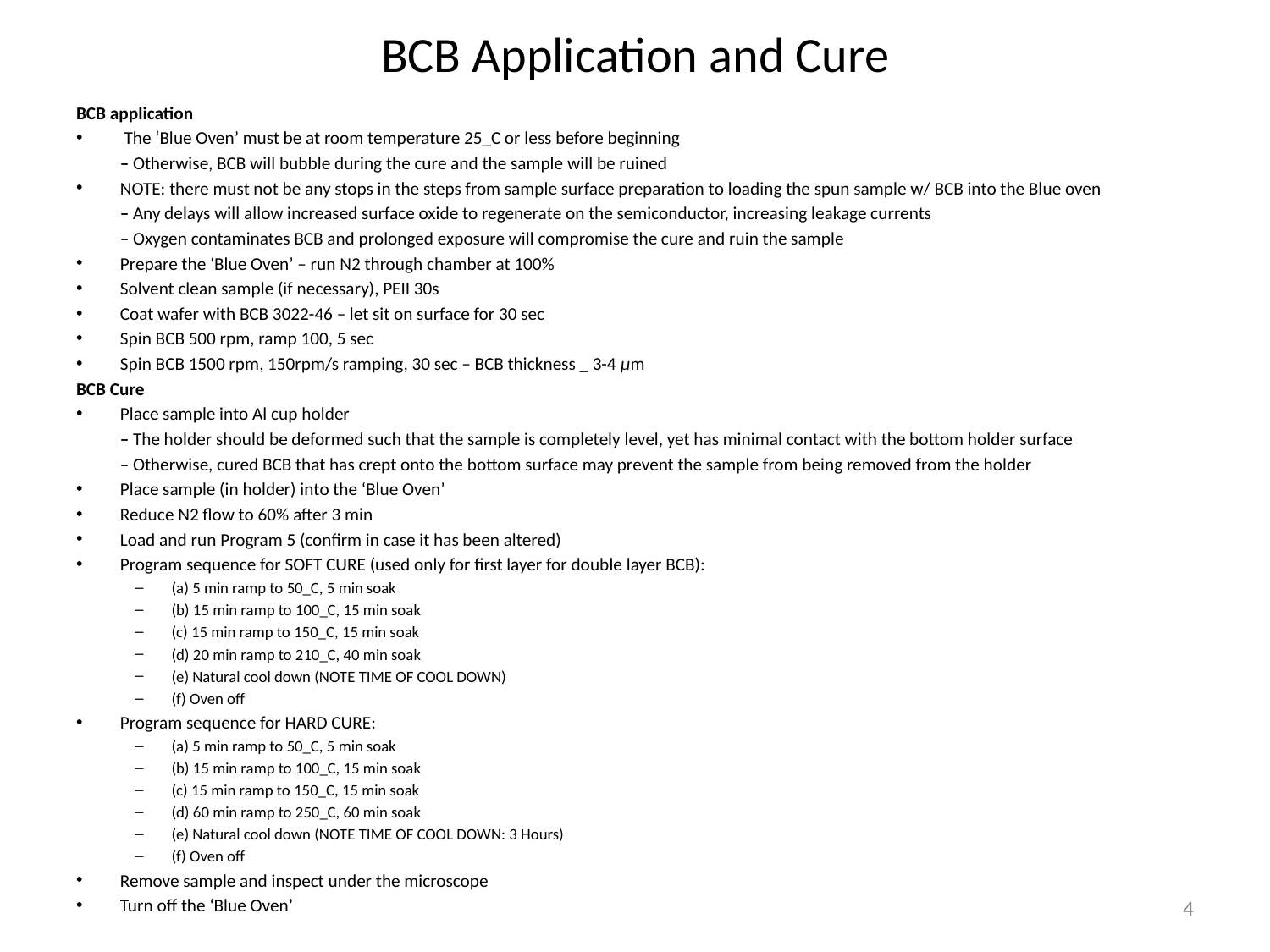

# BCB Application and Cure
BCB application
 The ‘Blue Oven’ must be at room temperature 25_C or less before beginning
	– Otherwise, BCB will bubble during the cure and the sample will be ruined
NOTE: there must not be any stops in the steps from sample surface preparation to loading the spun sample w/ BCB into the Blue oven
	– Any delays will allow increased surface oxide to regenerate on the semiconductor, increasing leakage currents
	– Oxygen contaminates BCB and prolonged exposure will compromise the cure and ruin the sample
Prepare the ‘Blue Oven’ – run N2 through chamber at 100%
Solvent clean sample (if necessary), PEII 30s
Coat wafer with BCB 3022-46 – let sit on surface for 30 sec
Spin BCB 500 rpm, ramp 100, 5 sec
Spin BCB 1500 rpm, 150rpm/s ramping, 30 sec – BCB thickness _ 3-4 μm
BCB Cure
Place sample into Al cup holder
	– The holder should be deformed such that the sample is completely level, yet has minimal contact with the bottom holder surface
	– Otherwise, cured BCB that has crept onto the bottom surface may prevent the sample from being removed from the holder
Place sample (in holder) into the ‘Blue Oven’
Reduce N2 flow to 60% after 3 min
Load and run Program 5 (confirm in case it has been altered)
Program sequence for SOFT CURE (used only for first layer for double layer BCB):
(a) 5 min ramp to 50_C, 5 min soak
(b) 15 min ramp to 100_C, 15 min soak
(c) 15 min ramp to 150_C, 15 min soak
(d) 20 min ramp to 210_C, 40 min soak
(e) Natural cool down (NOTE TIME OF COOL DOWN)
(f) Oven off
Program sequence for HARD CURE:
(a) 5 min ramp to 50_C, 5 min soak
(b) 15 min ramp to 100_C, 15 min soak
(c) 15 min ramp to 150_C, 15 min soak
(d) 60 min ramp to 250_C, 60 min soak
(e) Natural cool down (NOTE TIME OF COOL DOWN: 3 Hours)
(f) Oven off
Remove sample and inspect under the microscope
Turn off the ‘Blue Oven’
4